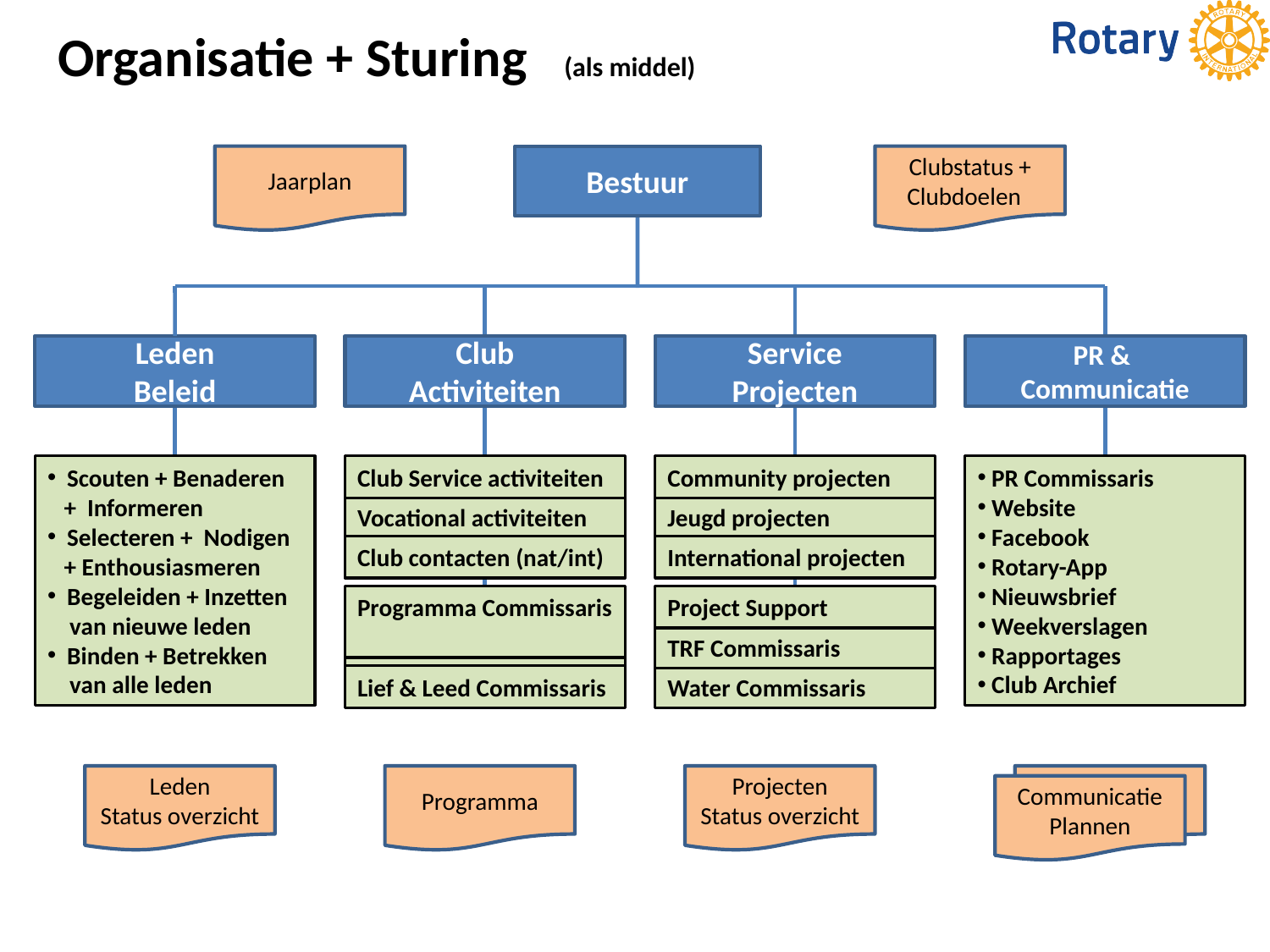

# Organisatie + Sturing   (als middel)
Jaarplan
Bestuur
Clubstatus + Clubdoelen .
Leden
Beleid
Club
Activiteiten
Service
Projecten
PR &
Communicatie
  Scouten + Benaderen
   +  Informeren
  Selecteren +  Nodigen
   + Enthousiasmeren
  Begeleiden + Inzetten
    van nieuwe leden
  Binden + Betrekken
    van alle leden
Club Service activiteiten
Vocational activiteiten
Club contacten (nat/int)
Community projecten
Jeugd projecten
International projecten
 PR Commissaris
 Website
 Facebook
 Rotary-App
 Nieuwsbrief
 Weekverslagen
 Rapportages
 Club Archief
Programma Commissaris
Commissaris van Orde
Lief & Leed Commissaris
Project Support
TRF Commissaris
Water Commissaris
Leden
Status overzicht
Programma
Projecten
Status overzicht

Communicatie
Plannen